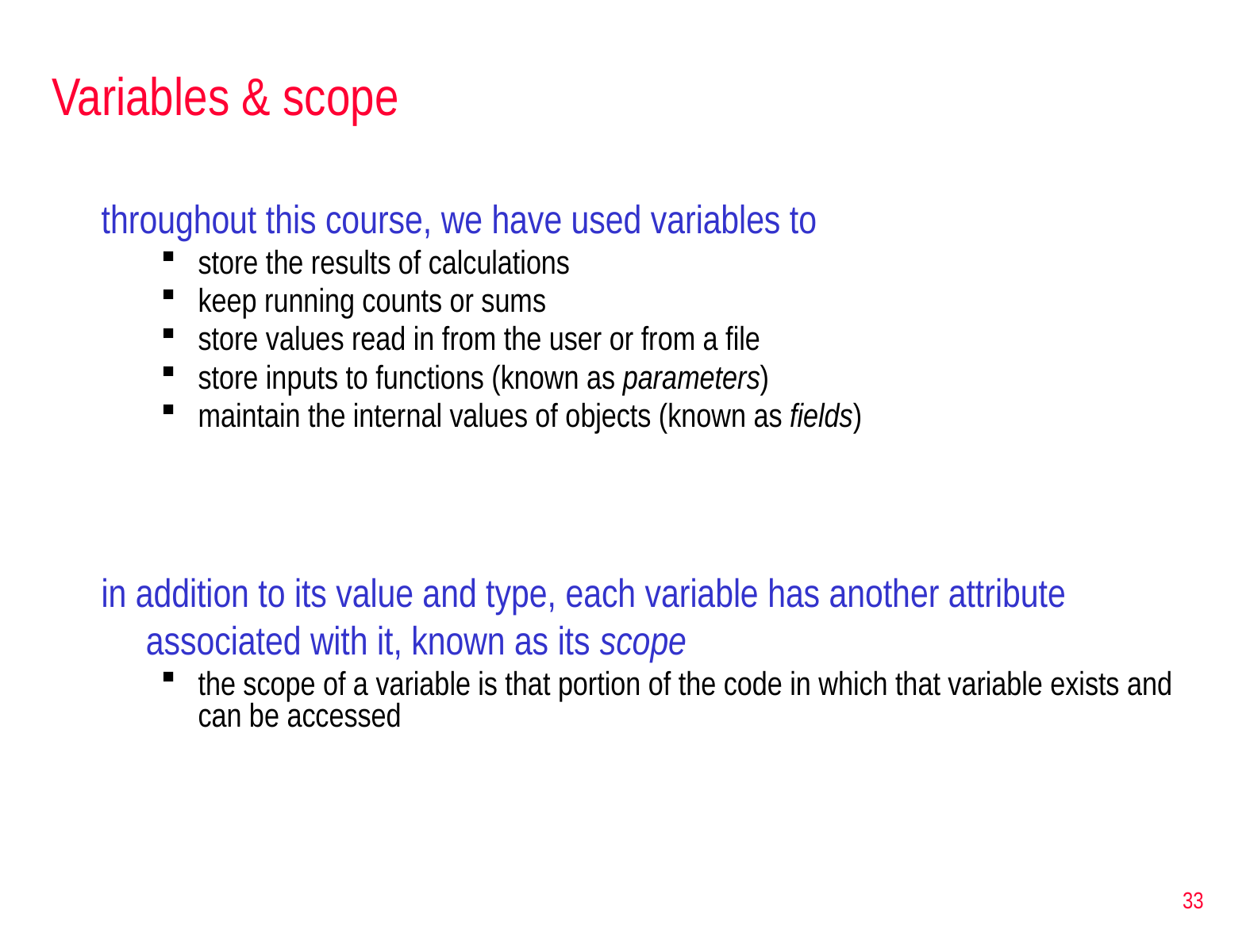

# Variables & scope
throughout this course, we have used variables to
store the results of calculations
keep running counts or sums
store values read in from the user or from a file
store inputs to functions (known as parameters)
maintain the internal values of objects (known as fields)

in addition to its value and type, each variable has another attribute associated with it, known as its scope
the scope of a variable is that portion of the code in which that variable exists and can be accessed

33